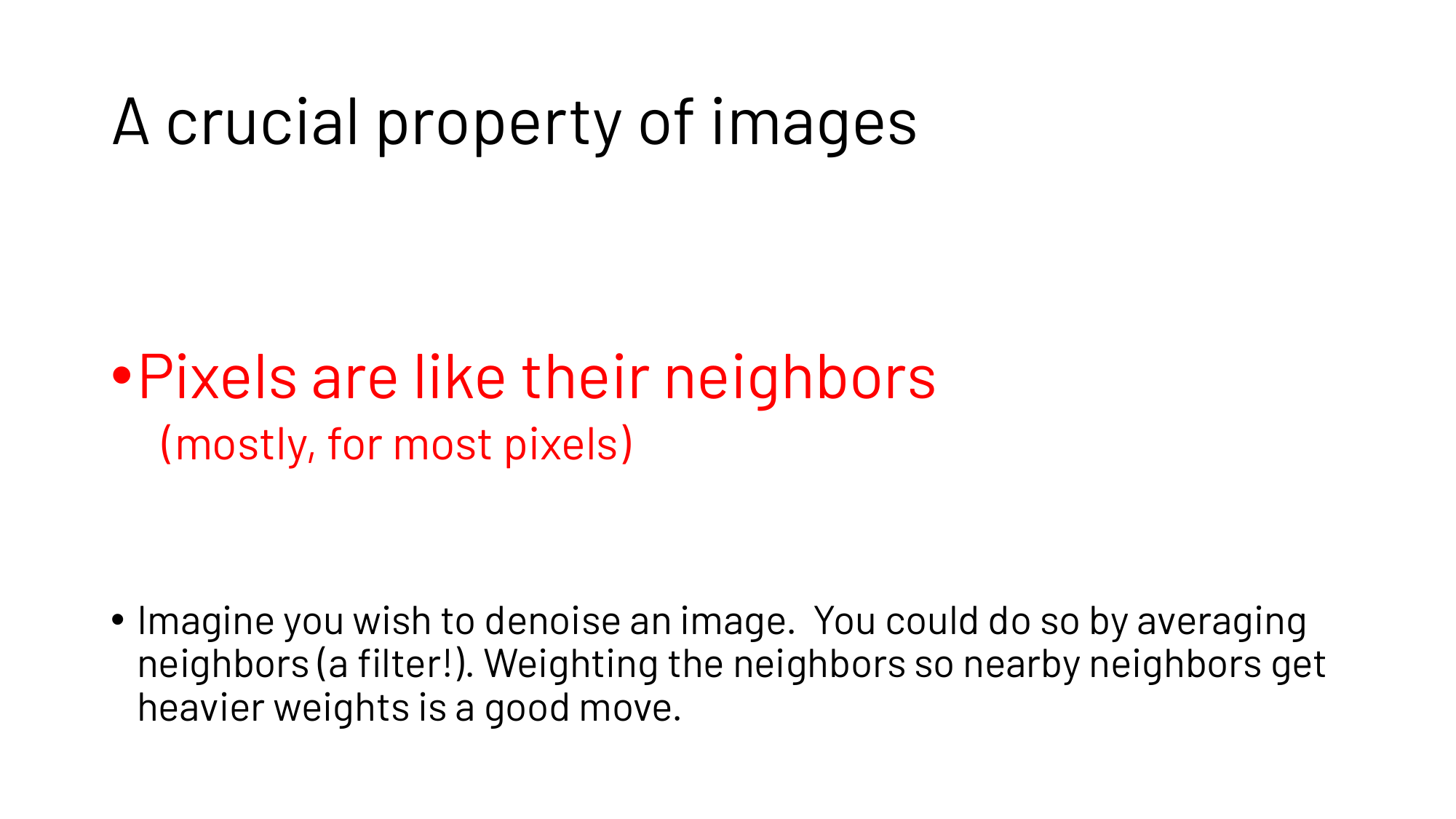

# A crucial property of images

Pixels are like their neighbors
(mostly, for most pixels)

Imagine you wish to denoise an image.  You could do so by averaging neighbors (a filter!). Weighting the neighbors so nearby neighbors get heavier weights is a good move.